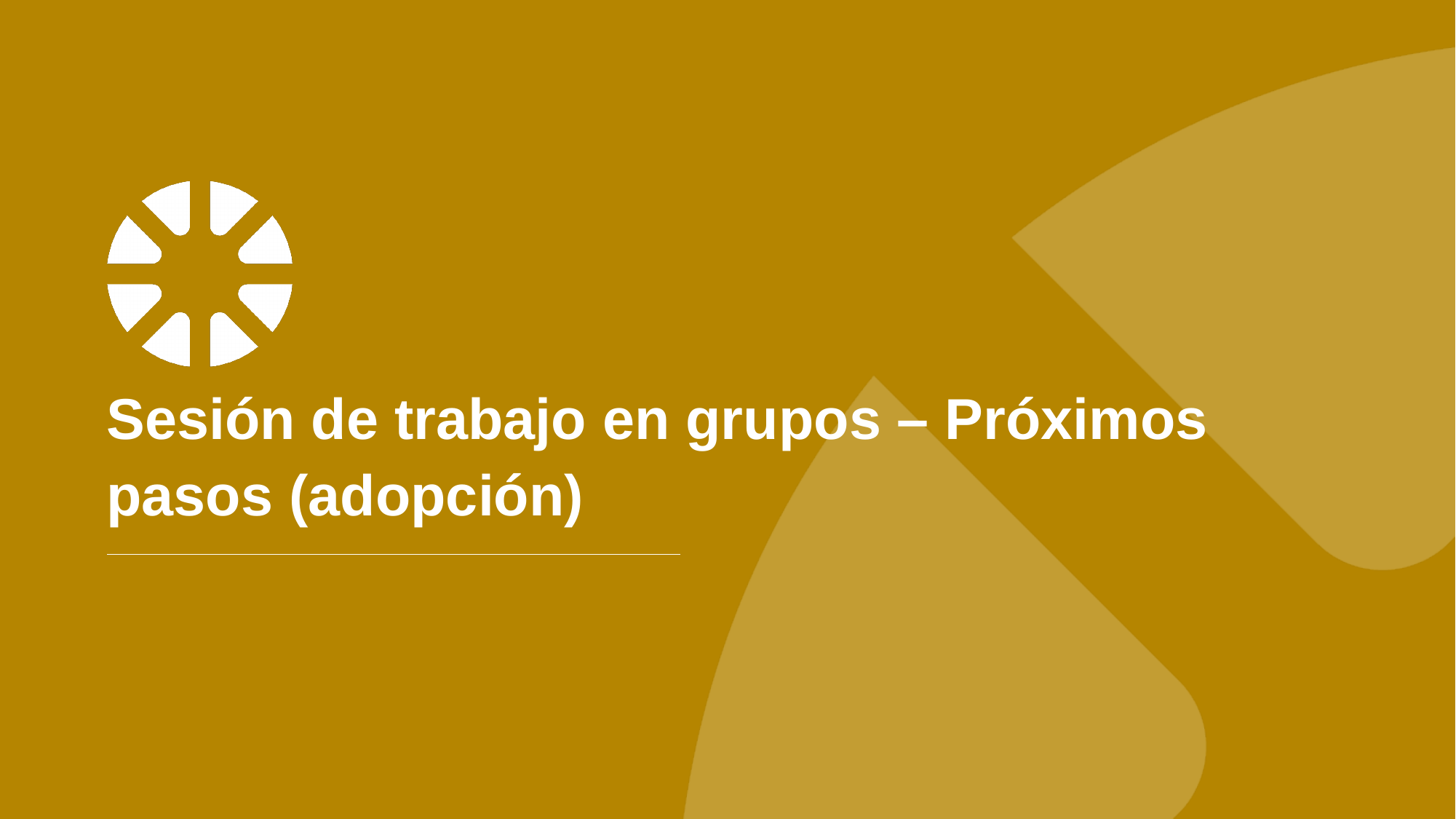

# Sesión de trabajo en grupos – Próximos pasos (adopción)